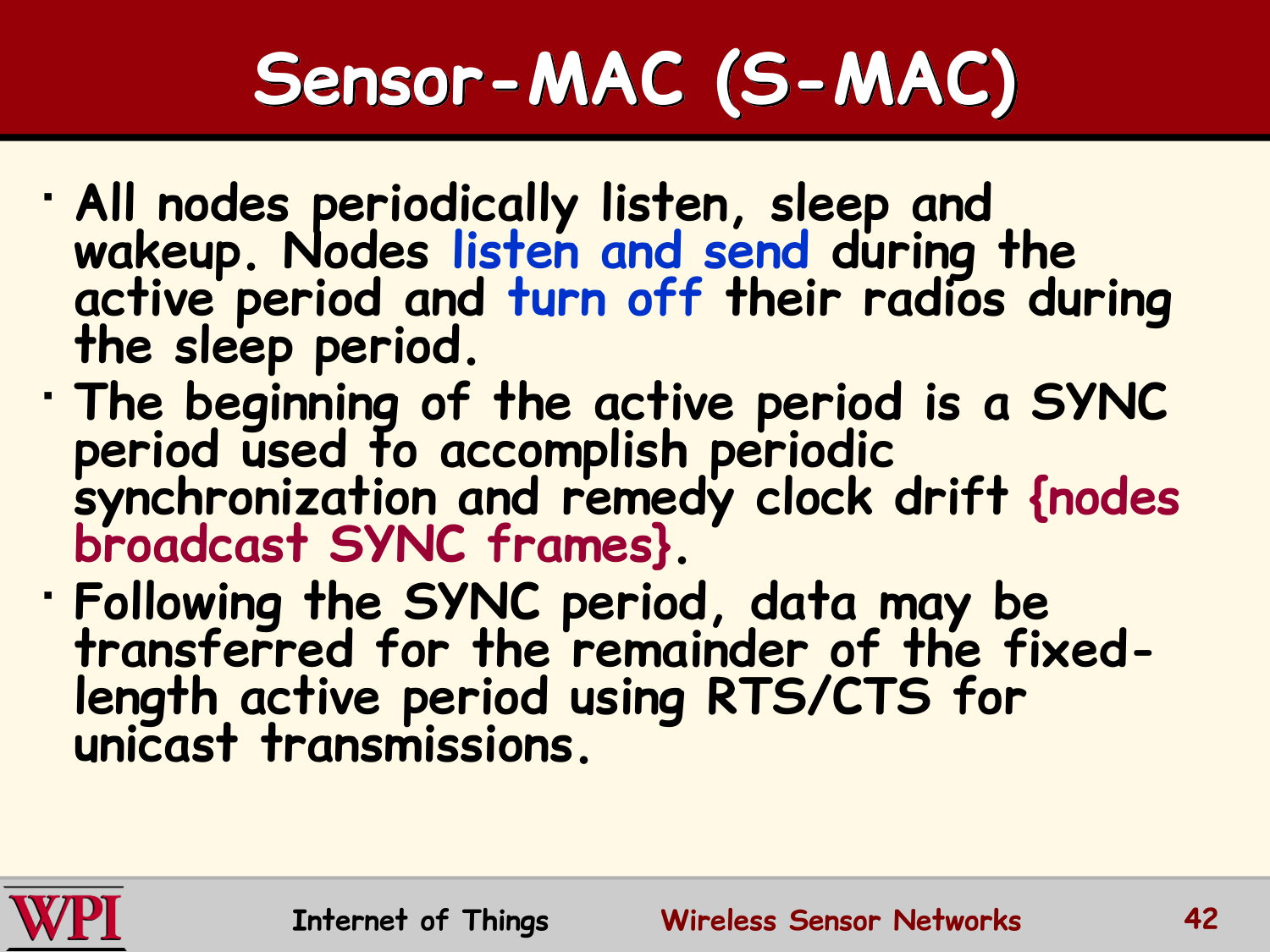

# Sensor-MAC (S-MAC)
All nodes periodically listen, sleep and wakeup. Nodes listen and send during the active period and turn off their radios during the sleep period.
The beginning of the active period is a SYNC period used to accomplish periodic synchronization and remedy clock drift {nodes broadcast SYNC frames}.
Following the SYNC period, data may be transferred for the remainder of the fixed-length active period using RTS/CTS for unicast transmissions.
42
Internet of Things         Wireless Sensor Networks